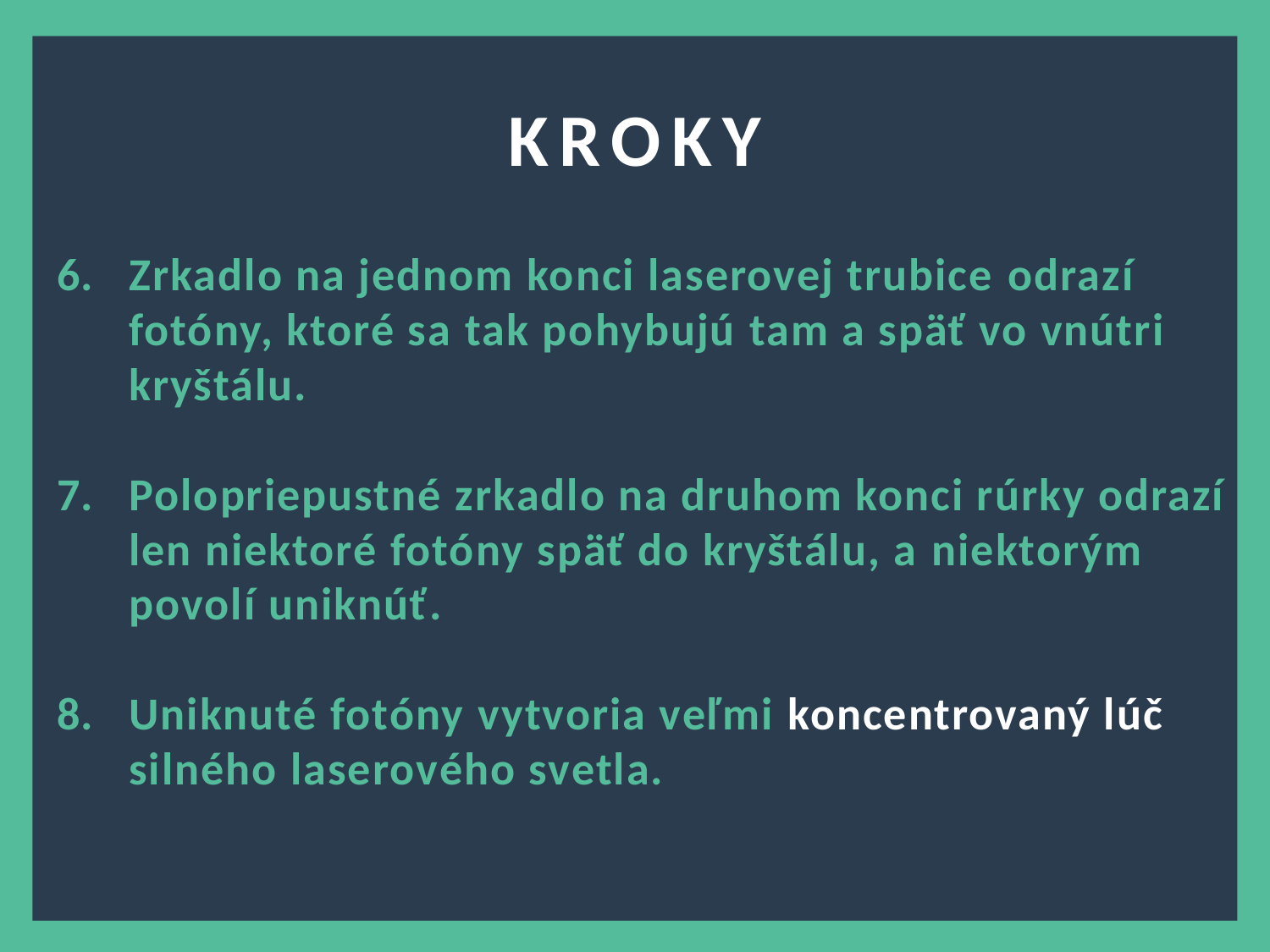

KROKY
Zrkadlo na jednom konci laserovej trubice odrazí fotóny, ktoré sa tak pohybujú tam a späť vo vnútri kryštálu.

Polopriepustné zrkadlo na druhom konci rúrky odrazí len niektoré fotóny späť do kryštálu, a niektorým povolí uniknúť.

Uniknuté fotóny vytvoria veľmi koncentrovaný lúč silného laserového svetla.